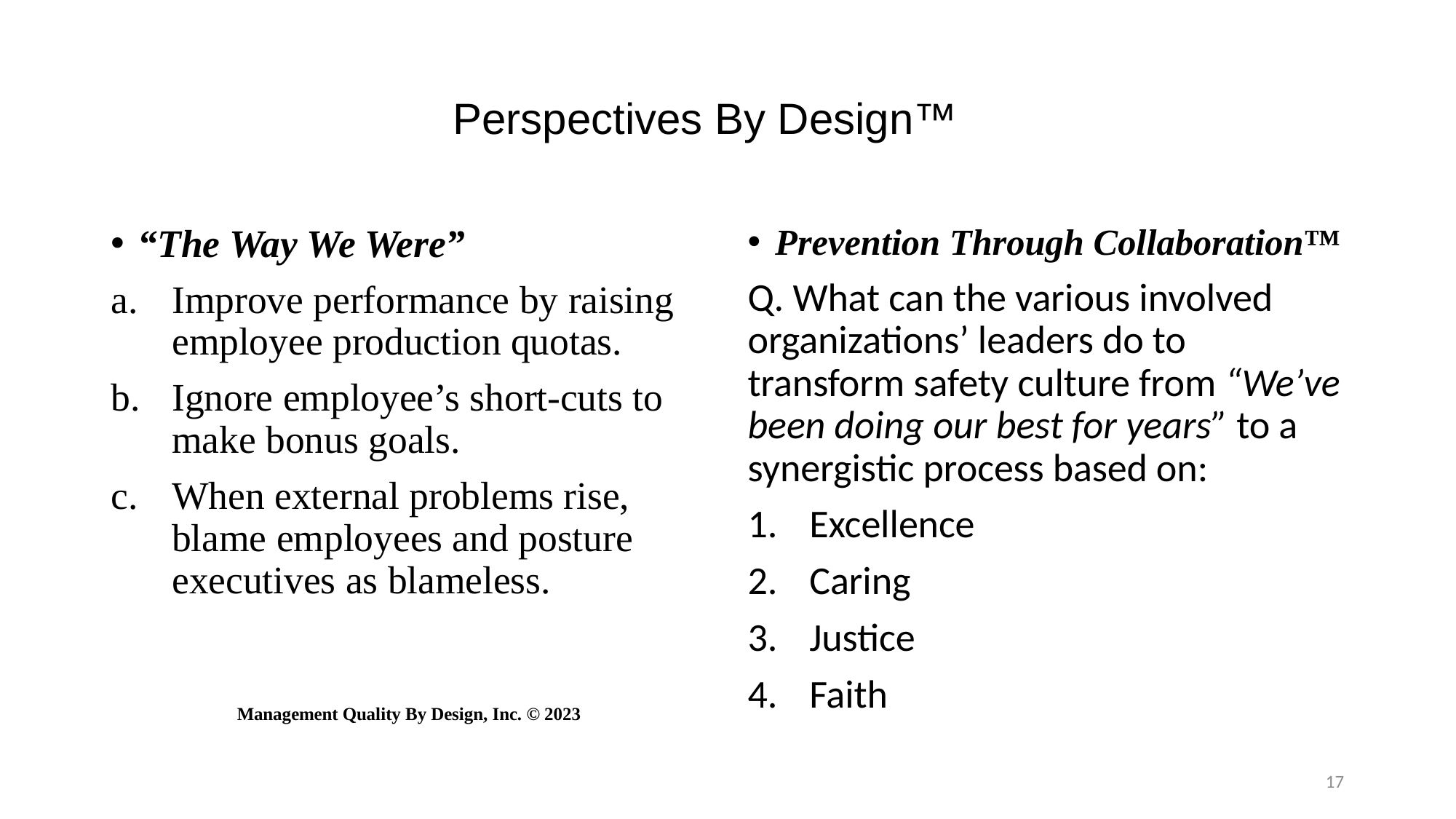

# Perspectives By Design™
“The Way We Were”
Improve performance by raising employee production quotas.
Ignore employee’s short-cuts to make bonus goals.
When external problems rise, blame employees and posture executives as blameless.

         Management Quality By Design, Inc. © 2023
Prevention Through Collaboration™
Q. What can the various involved organizations’ leaders do to transform safety culture from “We’ve been doing our best for years” to a synergistic process based on:
Excellence
Caring
Justice
Faith

17